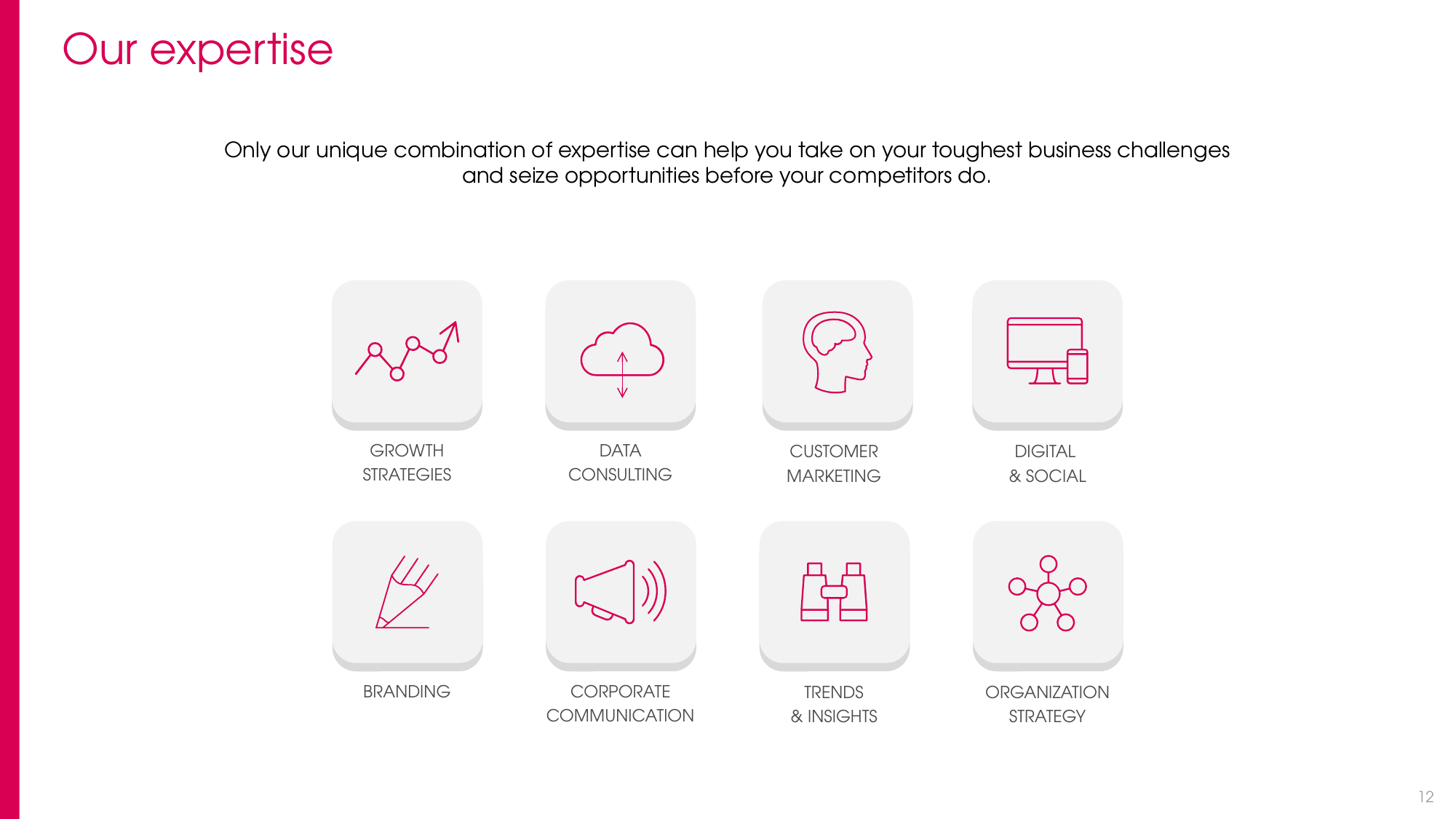

# Our expertise
Only our unique combination of expertise can help you take on your toughest business challenges
and seize opportunities before your competitors do.

GROWTH
STRATEGIES
DATA
CONSULTING
CUSTOMER MARKETING
DIGITAL
& SOCIAL

BRANDING
CORPORATE COMMUNICATION
TRENDS
& INSIGHTS
ORGANIZATION STRATEGY
12